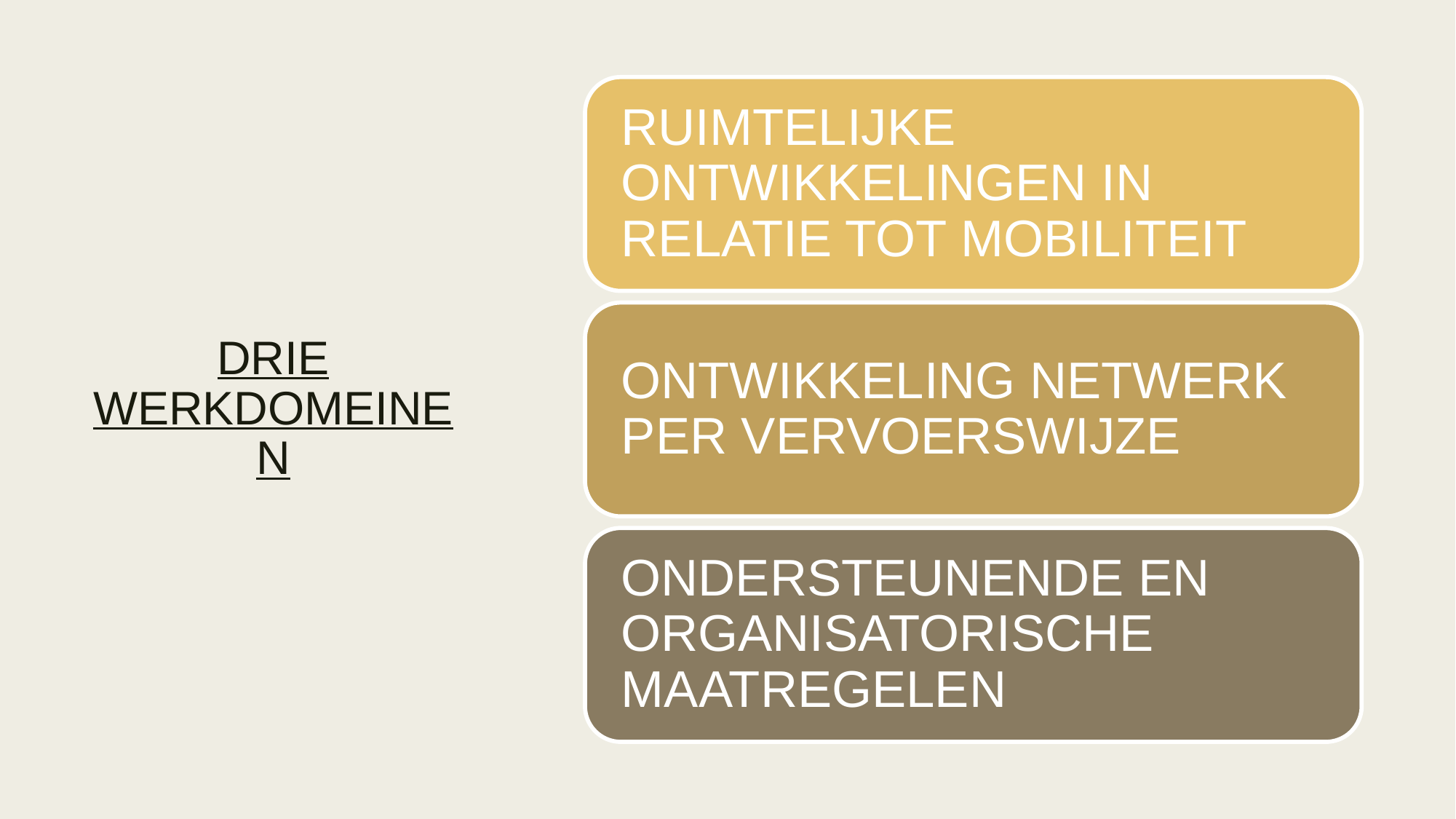

# DRIE WERKDOMEINEN
RUIMTELIJKE ONTWIKKELINGEN IN RELATIE TOT MOBILITEIT
ONTWIKKELING NETWERK PER VERVOERSWIJZE
ONDERSTEUNENDE EN ORGANISATORISCHE MAATREGELEN